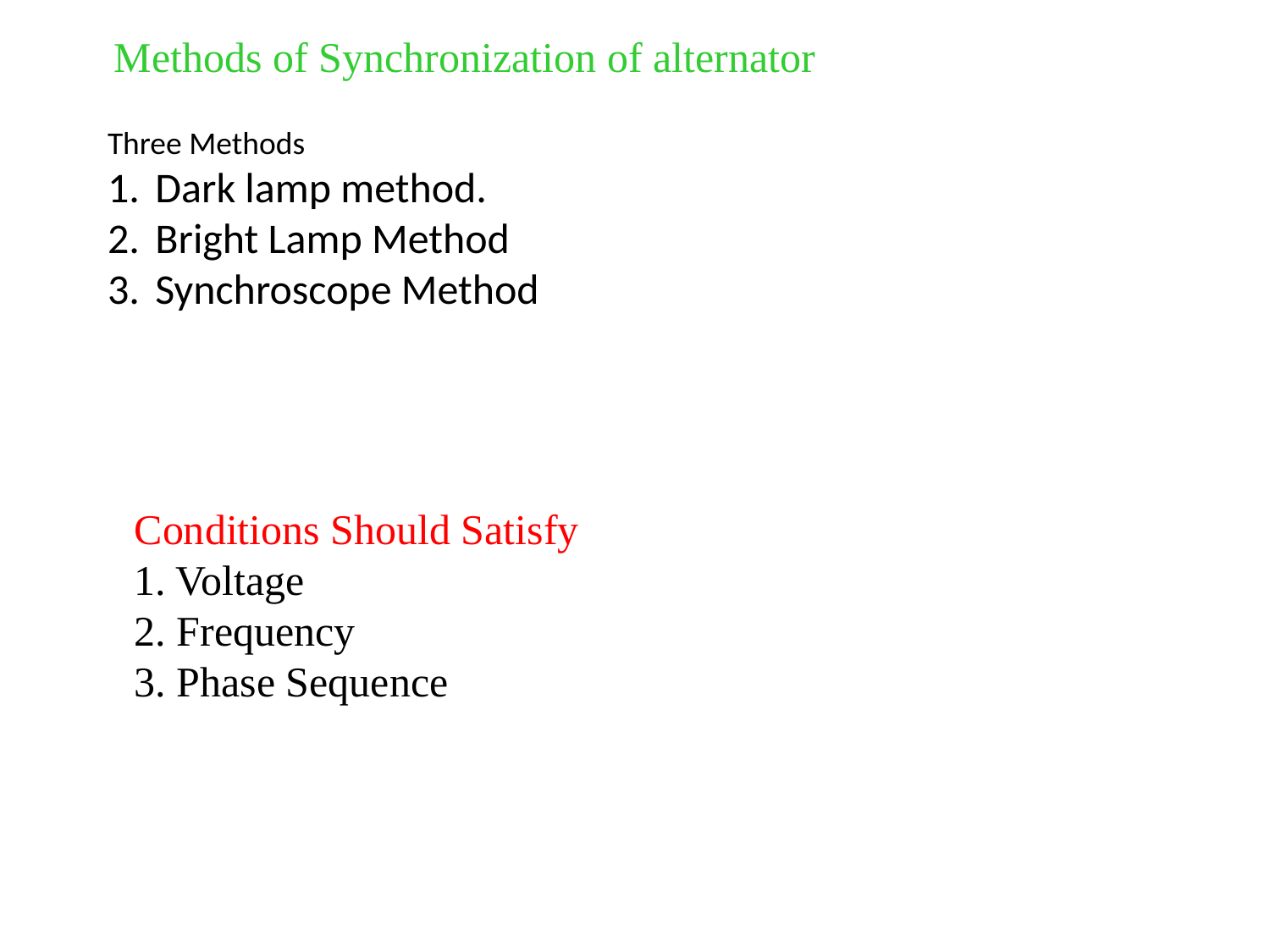

Methods of Synchronization of alternator
Three Methods
Dark lamp method.
Bright Lamp Method
Synchroscope Method
Conditions Should Satisfy
1. Voltage
2. Frequency
3. Phase Sequence